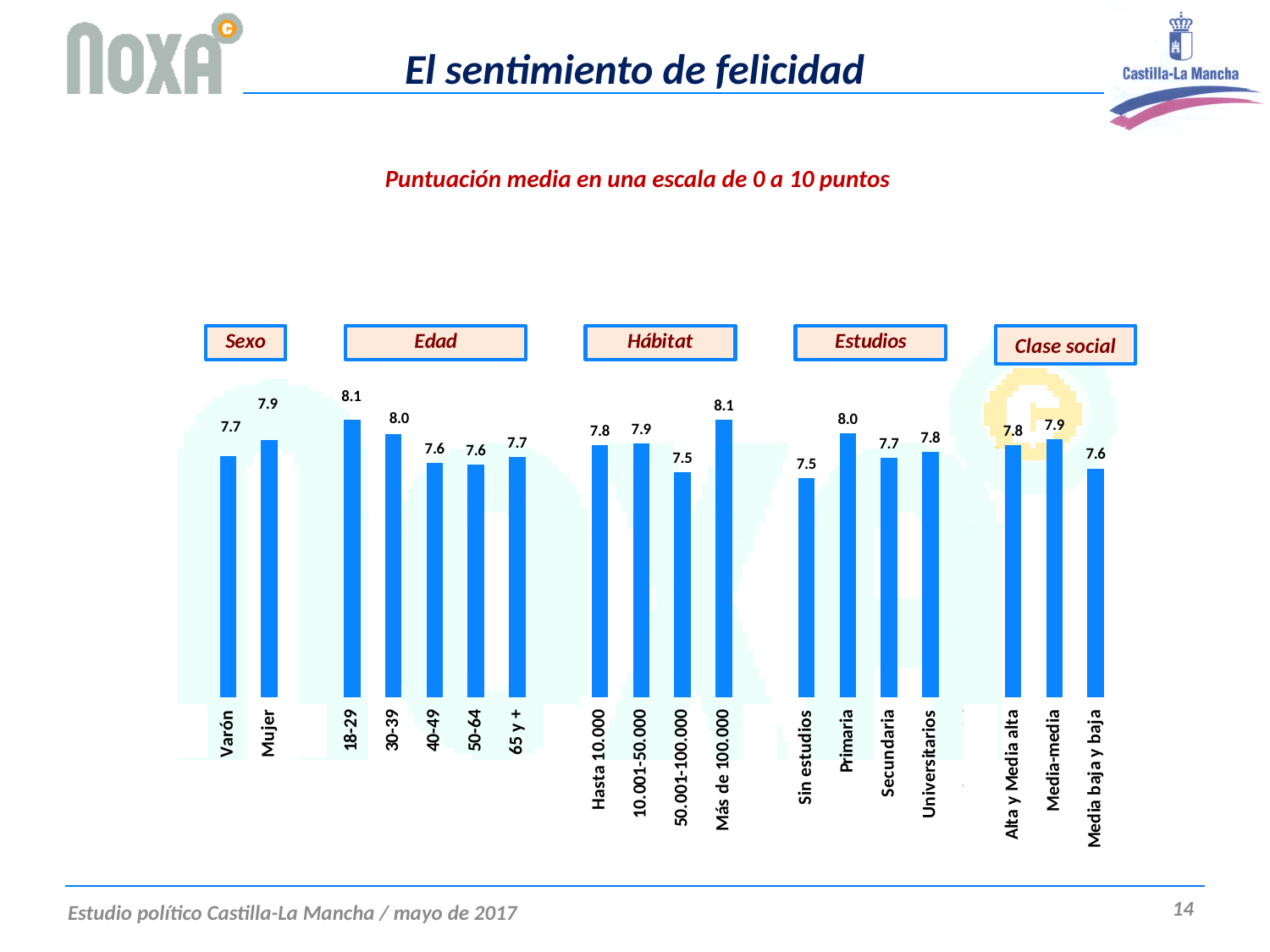

# El sentimiento de felicidad
 Puntuación media en una escala de 0 a 10 puntos

### Chart

| Category | Buena o muy buena |
|---|---|
| Sexo | None |
| Varón | 7.72 |
| Mujer | 7.9 |
| Edad | None |
| 18-29 | 8.129999999999999 |
| 30-39 | 7.970000000000002 |
| 40-49 | 7.64 |
| 50-64 | 7.619999999999997 |
| 65 y + | 7.71 |
| Tamaño hábitat | None |
| Hasta 10.000 | 7.84 |
| 10.001-50.000 | 7.8599999999999985 |
| 50.001-100.000 | 7.54 |
| Más de 100.000 | 8.129999999999999 |
| Estudios | None |
| Sin estudios | 7.470000000000002 |
| Primaria | 7.98 |
| Secundaria | 7.7 |
| Universitarios | 7.770000000000001 |
| Clase social | None |
| Alta y Media alta | 7.84 |
| Media-media | 7.91 |
| Media baja y baja | 7.58 |
Clase social

14